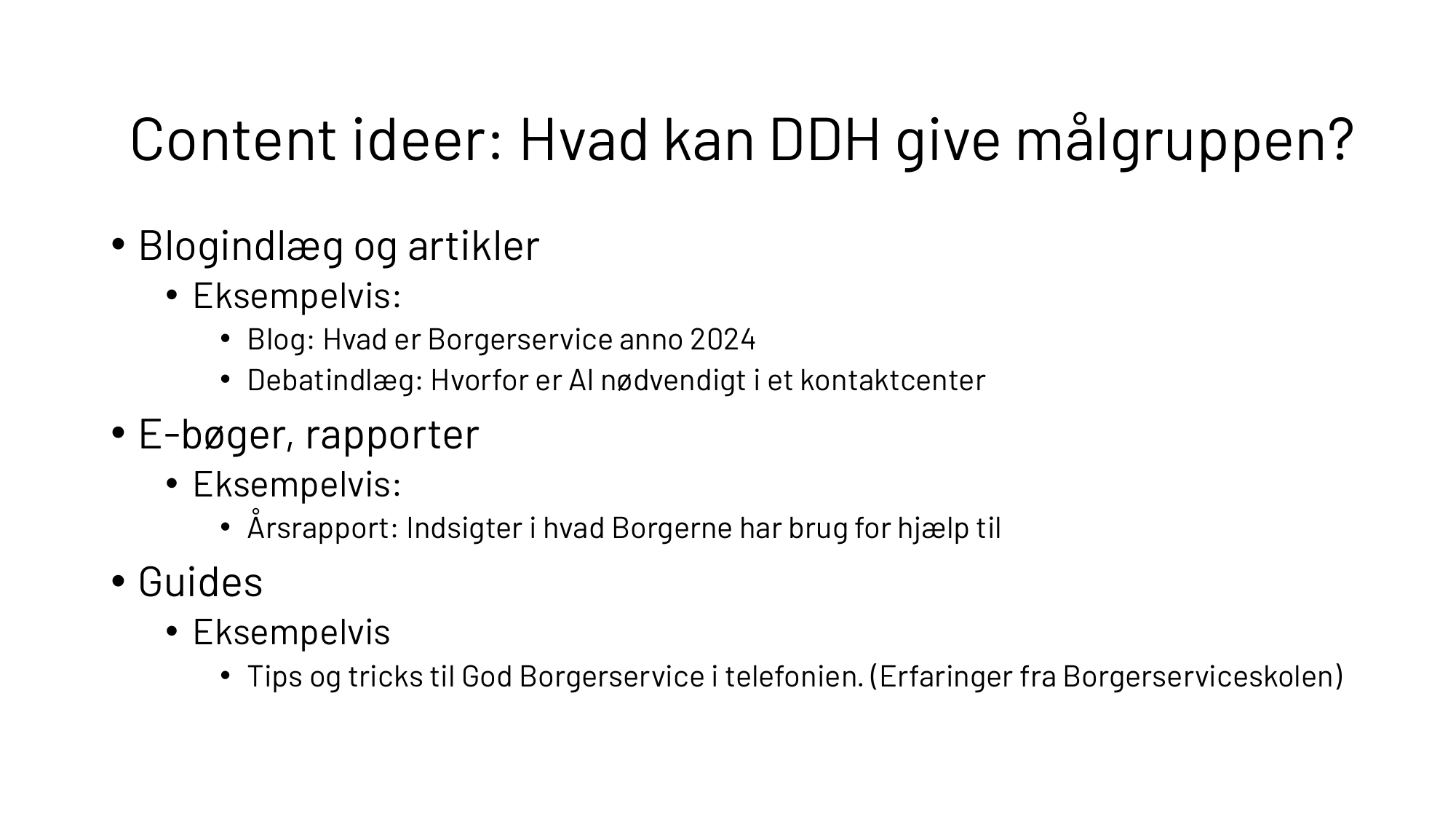

Content ideer: Hvad kan DDH give målgruppen?
Blogindlæg og artikler
Eksempelvis:
Blog: Hvad er Borgerservice anno 2024
Debatindlæg: Hvorfor er AI nødvendigt i et kontaktcenter
E-bøger, rapporter
Eksempelvis:
Årsrapport: Indsigter i hvad Borgerne har brug for hjælp til
Guides
Eksempelvis
Tips og tricks til God Borgerservice i telefonien. (Erfaringer fra Borgerserviceskolen)